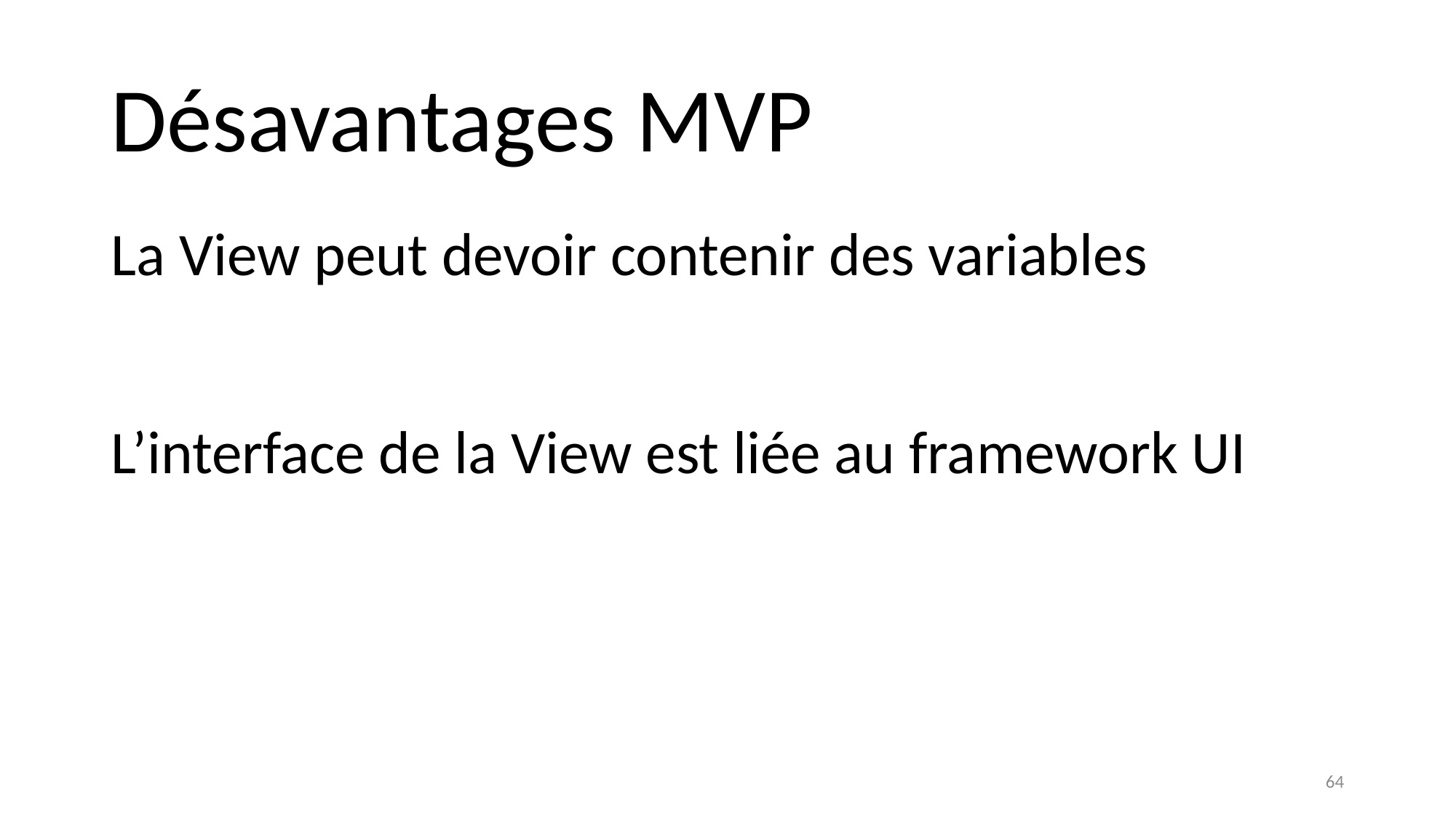

# Désavantages MVP
La View peut devoir contenir des variables

L’interface de la View est liée au framework UI
64